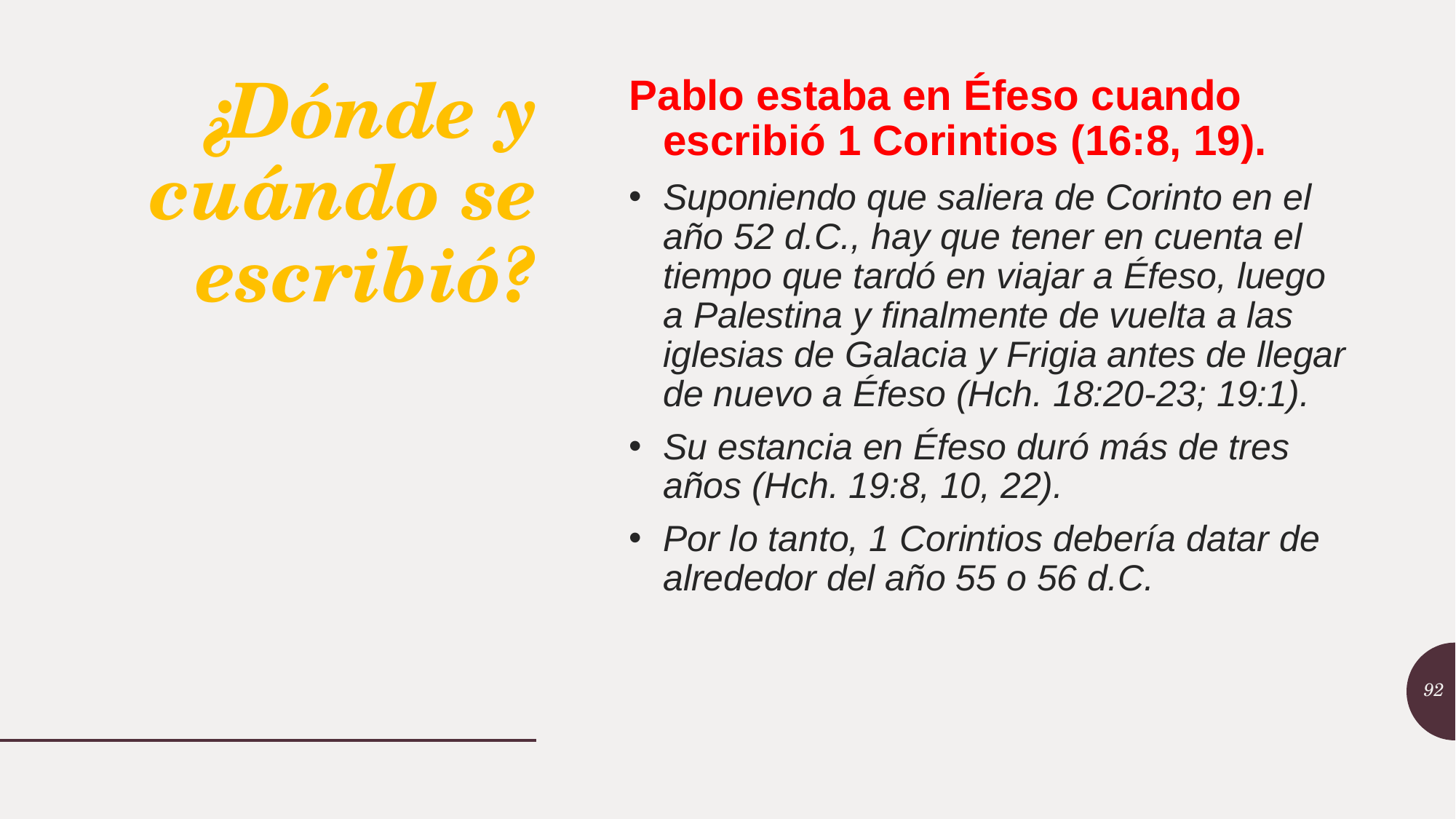

# ¿Dónde y cuándo se escribió?
Pablo estaba en Éfeso cuando escribió 1 Corintios (16:8, 19).
Suponiendo que saliera de Corinto en el año 52 d.C., hay que tener en cuenta el tiempo que tardó en viajar a Éfeso, luego a Palestina y finalmente de vuelta a las iglesias de Galacia y Frigia antes de llegar de nuevo a Éfeso (Hch. 18:20-23; 19:1).
Su estancia en Éfeso duró más de tres años (Hch. 19:8, 10, 22).
Por lo tanto, 1 Corintios debería datar de alrededor del año 55 o 56 d.C.
92